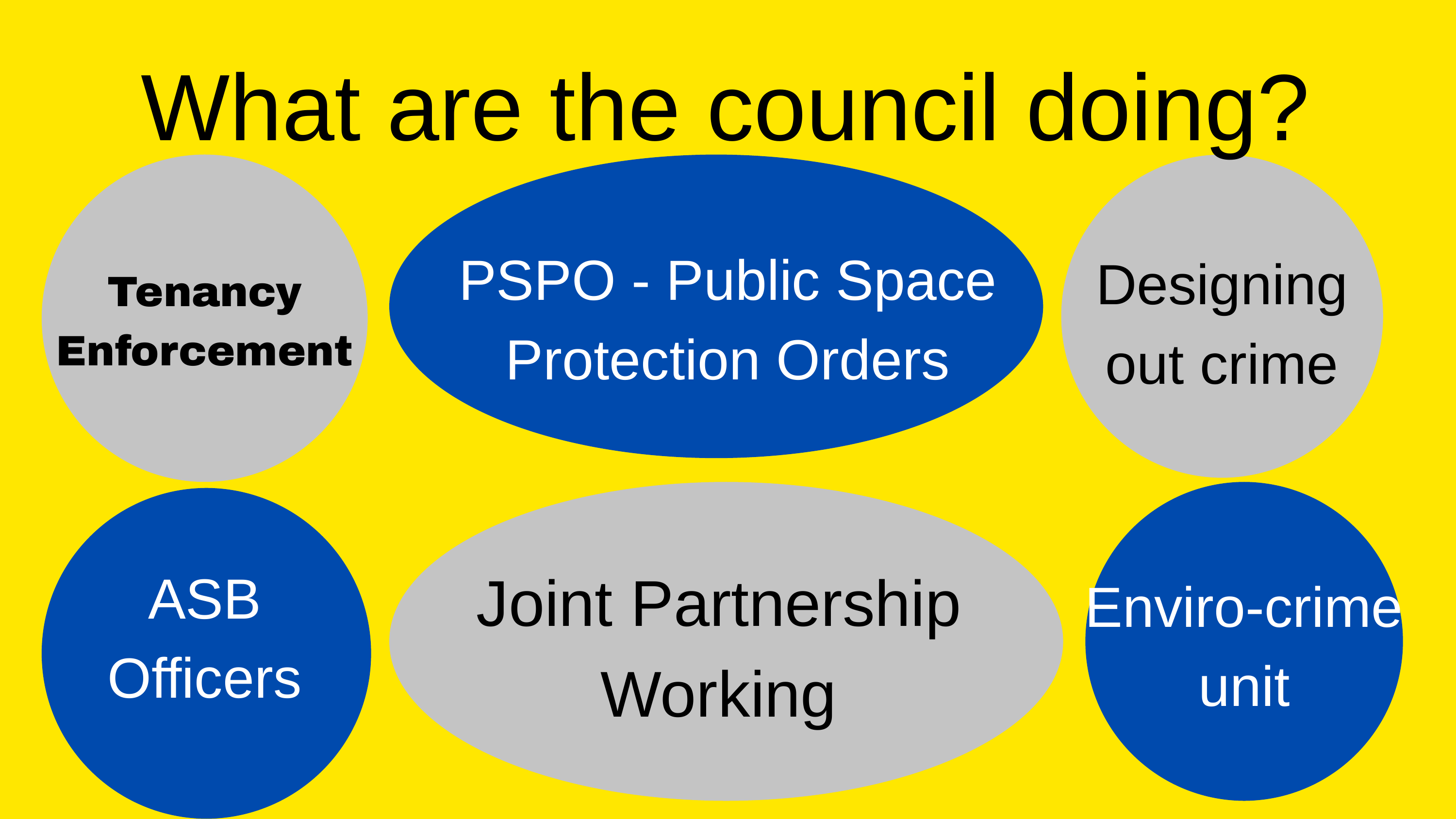

What are the council doing?

PSPO - Public Space Protection Orders
Designing out crime
Tenancy Enforcement

Joint Partnership Working
ASB Officers
Enviro-crime unit